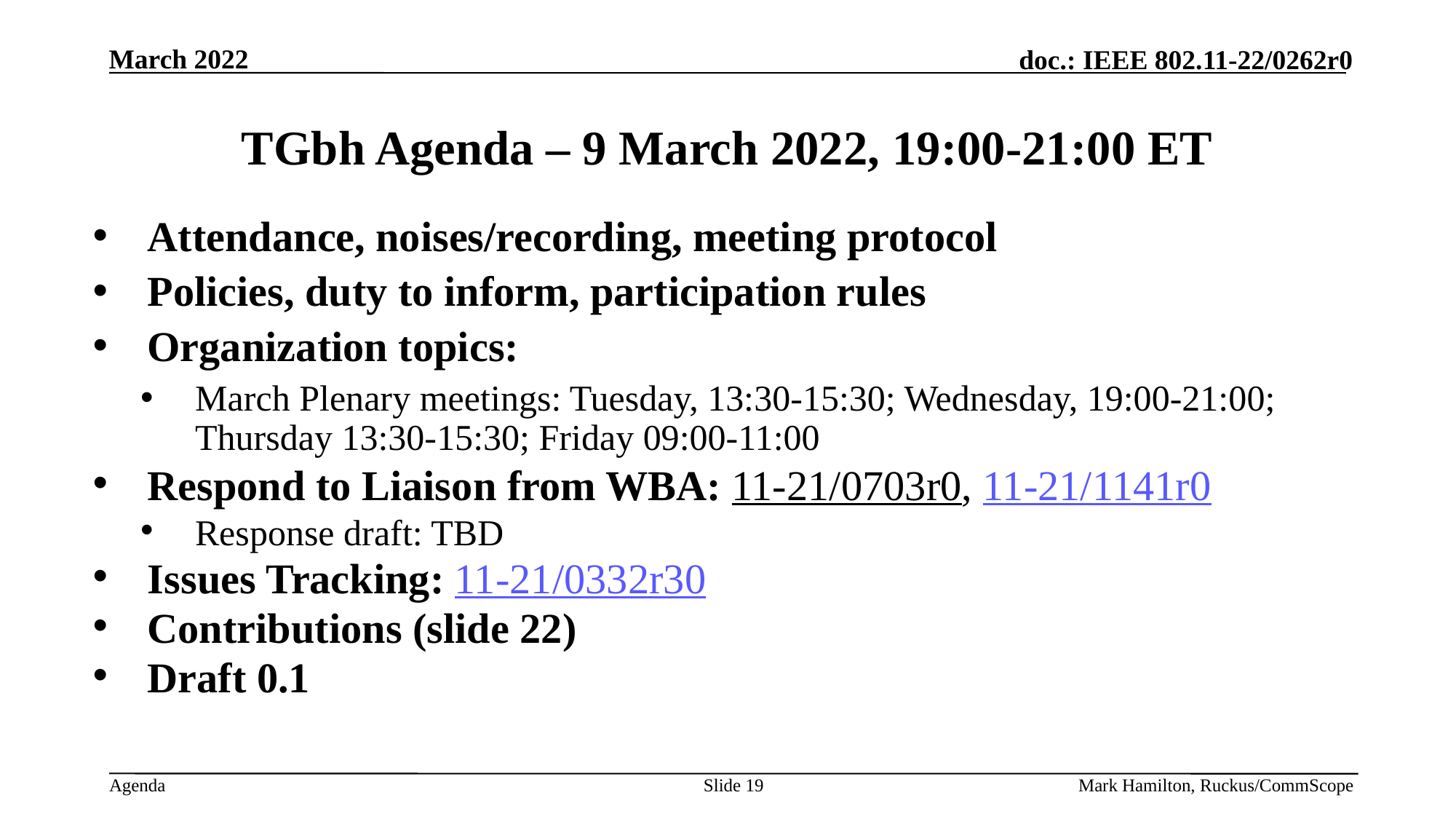

# TGbh Agenda – 9 March 2022, 19:00-21:00 ET
Attendance, noises/recording, meeting protocol
Policies, duty to inform, participation rules
Organization topics:
March Plenary meetings: Tuesday, 13:30-15:30; Wednesday, 19:00-21:00; Thursday 13:30-15:30; Friday 09:00-11:00
Respond to Liaison from WBA: 11-21/0703r0, 11-21/1141r0
Response draft: TBD
Issues Tracking: 11-21/0332r30
Contributions (slide 22)
Draft 0.1

Slide 19